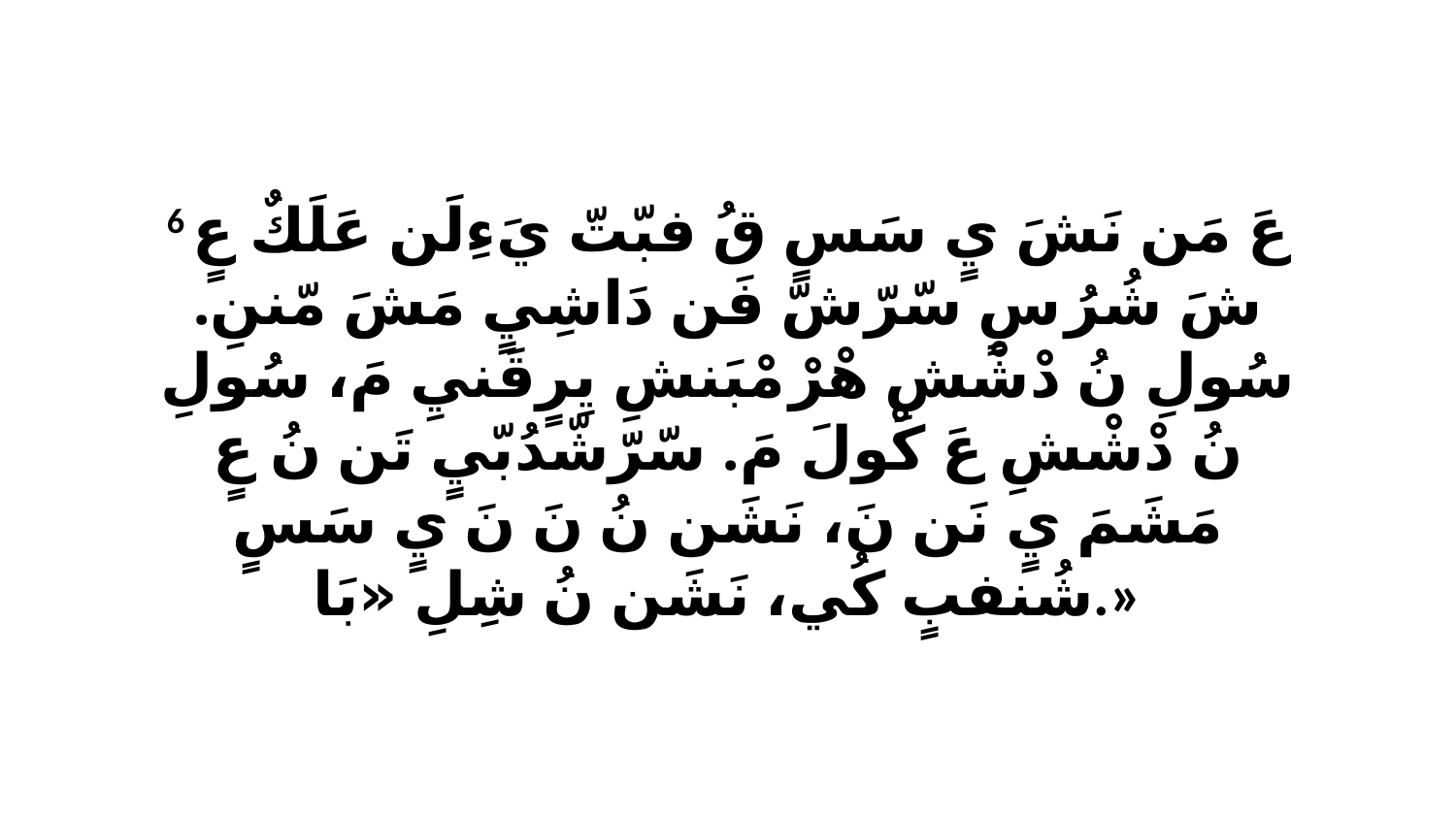

6 عَ مَن نَشَ يٍ سَسٍ قُ فبّتّ يَءِلَن عَلَكٌ عٍ شَ شُرُ سٍ سّرّشّ فَن دَاشِيٍ مَشَ مّننِ. سُولِ نُ دْشْشِ هْرْ مْبَنشِ يِرٍقَنيِ مَ، سُولِ نُ دْشْشِ عَ كْولَ مَ. سّرّشّدُبّيٍ تَن نُ عٍ مَشَمَ يٍ نَن نَ، نَشَن نُ نَ نَ يٍ سَسٍ شُنفبٍ كُي، نَشَن نُ شِلِ «بَا.»